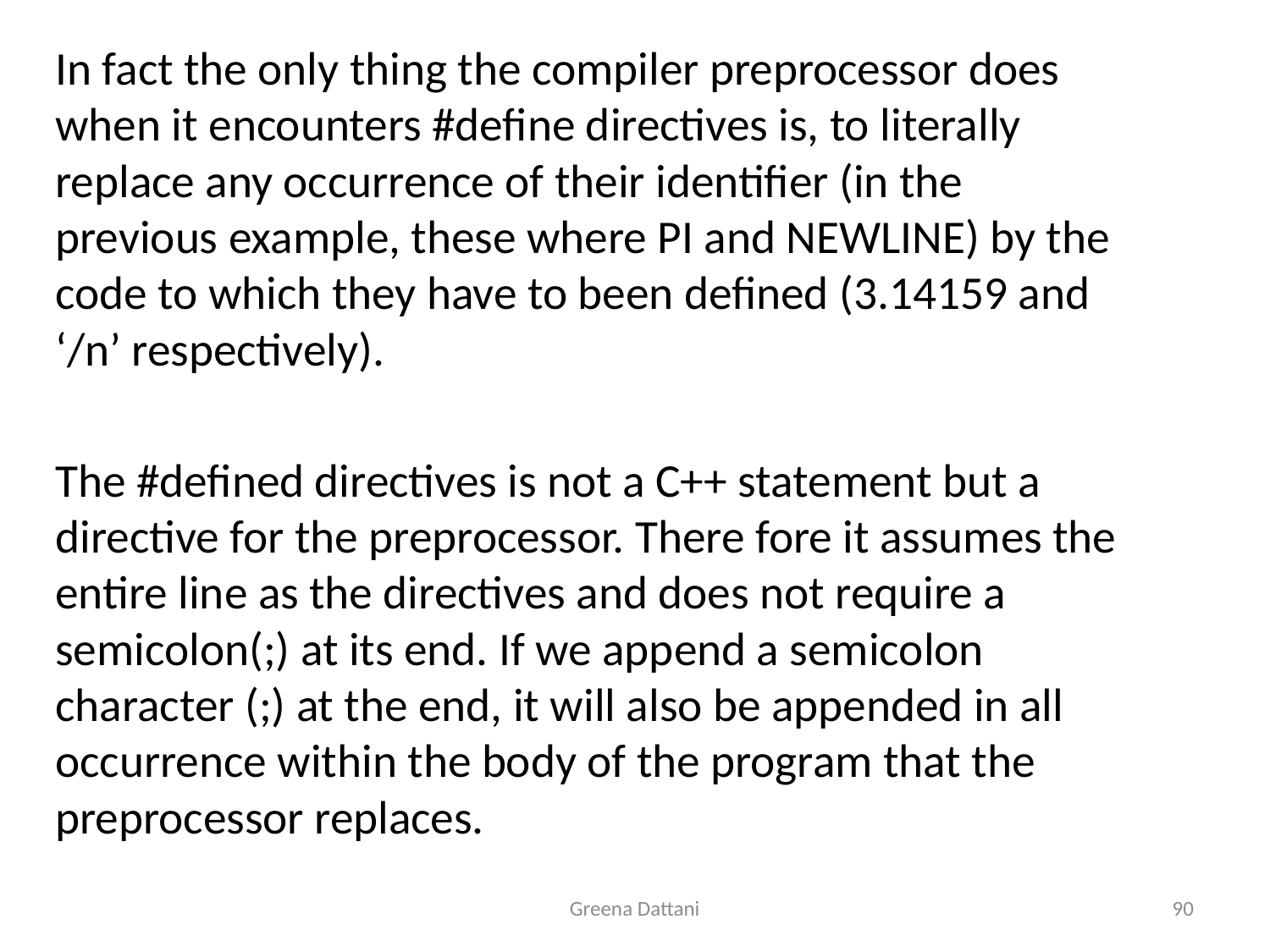

In fact the only thing the compiler preprocessor does when it encounters #define directives is, to literally replace any occurrence of their identifier (in the previous example, these where PI and NEWLINE) by the code to which they have to been defined (3.14159 and ‘/n’ respectively).

	The #defined directives is not a C++ statement but a directive for the preprocessor. There fore it assumes the entire line as the directives and does not require a semicolon(;) at its end. If we append a semicolon character (;) at the end, it will also be appended in all occurrence within the body of the program that the preprocessor replaces.
Greena Dattani
90